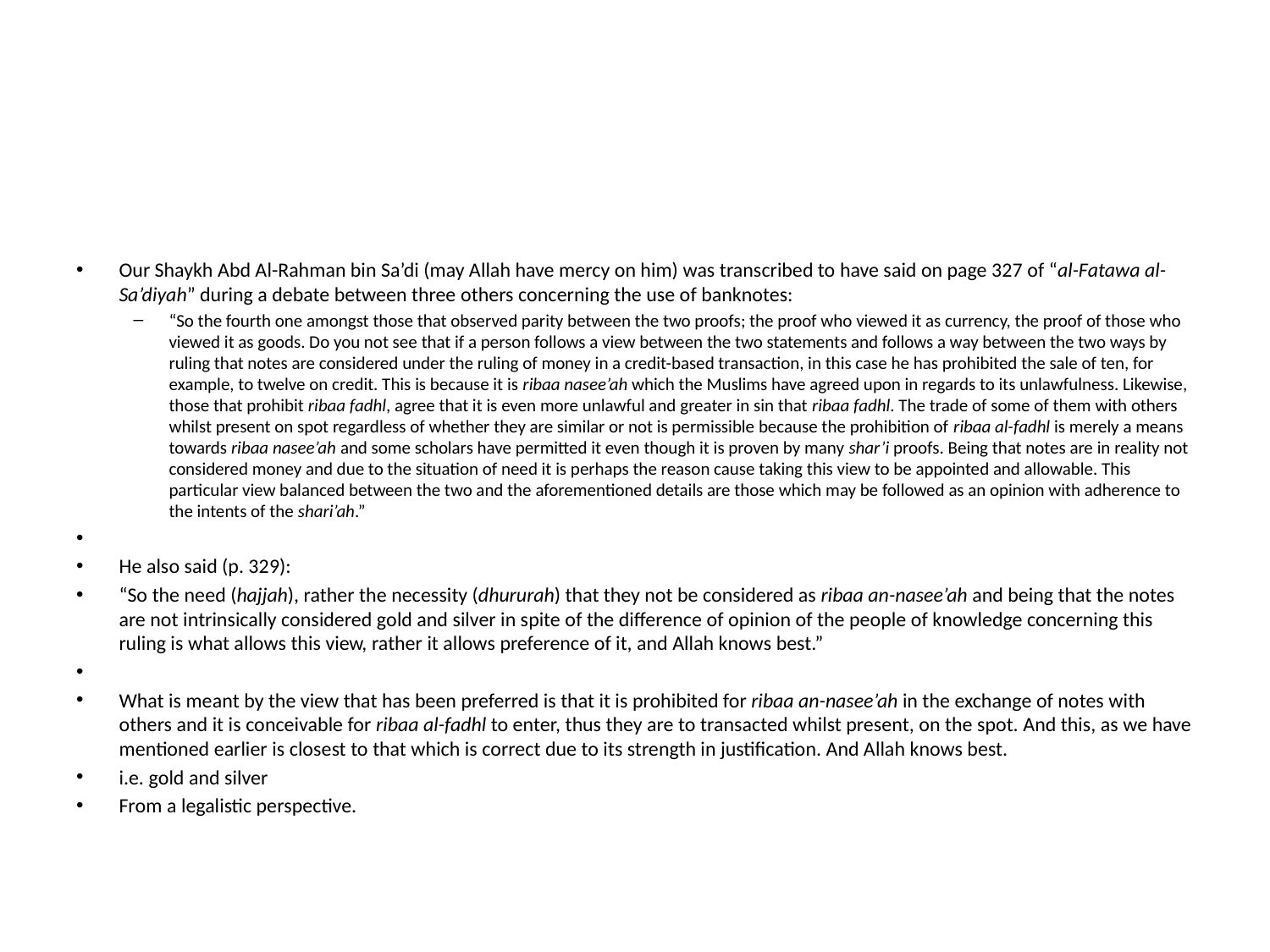

#

Our Shaykh Abd Al-Rahman bin Sa’di (may Allah have mercy on him) was transcribed to have said on page 327 of “al-Fatawa al-Sa’diyah” during a debate between three others concerning the use of banknotes:
“So the fourth one amongst those that observed parity between the two proofs; the proof who viewed it as currency, the proof of those who viewed it as goods. Do you not see that if a person follows a view between the two statements and follows a way between the two ways by ruling that notes are considered under the ruling of money in a credit-based transaction, in this case he has prohibited the sale of ten, for example, to twelve on credit. This is because it is ribaa nasee’ah which the Muslims have agreed upon in regards to its unlawfulness. Likewise, those that prohibit ribaa fadhl, agree that it is even more unlawful and greater in sin that ribaa fadhl. The trade of some of them with others whilst present on spot regardless of whether they are similar or not is permissible because the prohibition of ribaa al-fadhl is merely a means towards ribaa nasee’ah and some scholars have permitted it even though it is proven by many shar’i proofs. Being that notes are in reality not considered money and due to the situation of need it is perhaps the reason cause taking this view to be appointed and allowable. This particular view balanced between the two and the aforementioned details are those which may be followed as an opinion with adherence to the intents of the shari’ah.”

He also said (p. 329):
“So the need (hajjah), rather the necessity (dhururah) that they not be considered as ribaa an-nasee’ah and being that the notes are not intrinsically considered gold and silver in spite of the difference of opinion of the people of knowledge concerning this ruling is what allows this view, rather it allows preference of it, and Allah knows best.”

What is meant by the view that has been preferred is that it is prohibited for ribaa an-nasee’ah in the exchange of notes with others and it is conceivable for ribaa al-fadhl to enter, thus they are to transacted whilst present, on the spot. And this, as we have mentioned earlier is closest to that which is correct due to its strength in justification. And Allah knows best.
i.e. gold and silver
From a legalistic perspective.